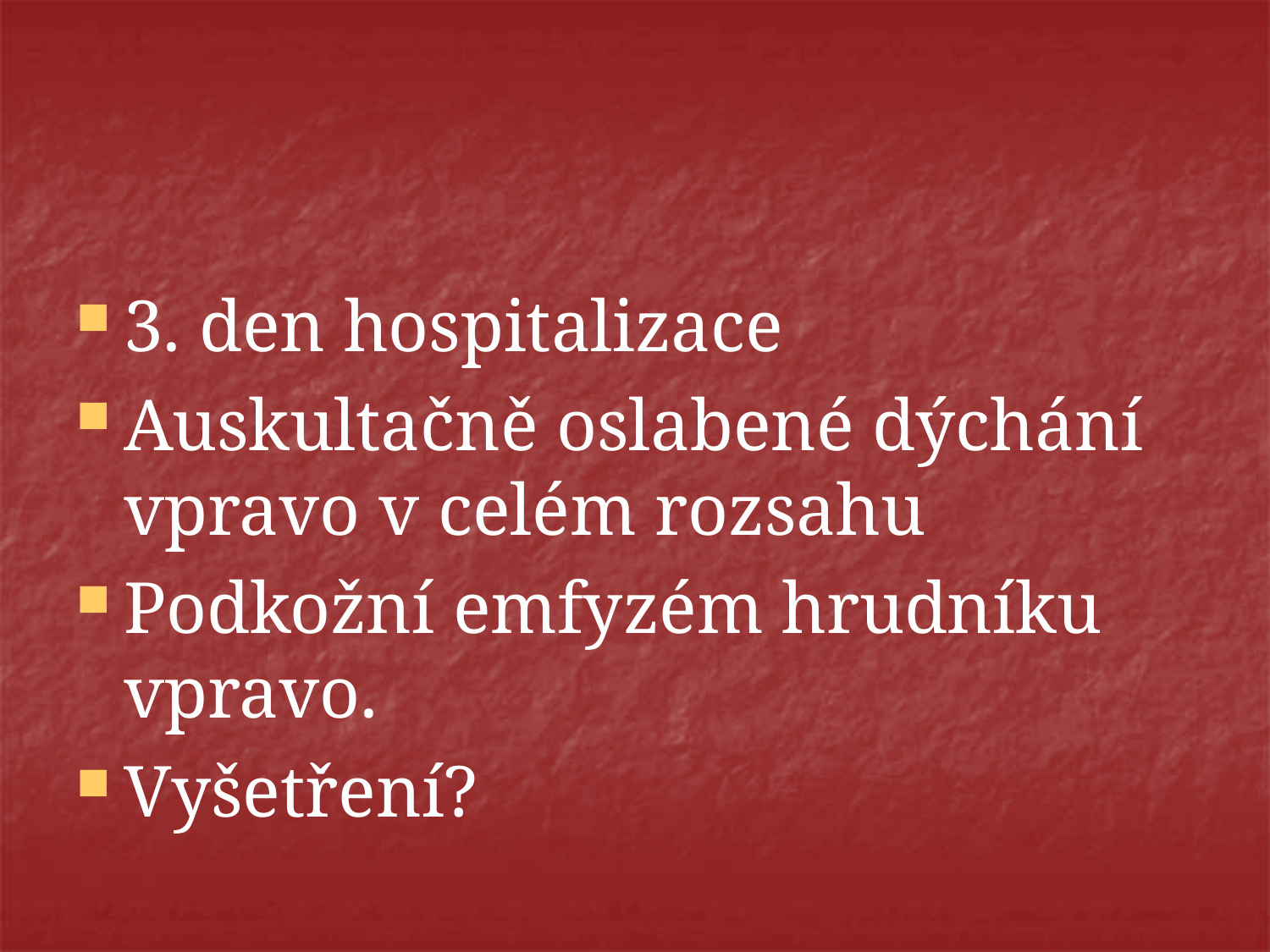

#
3. den hospitalizace
Auskultačně oslabené dýchání vpravo v celém rozsahu
Podkožní emfyzém hrudníku vpravo.
Vyšetření?